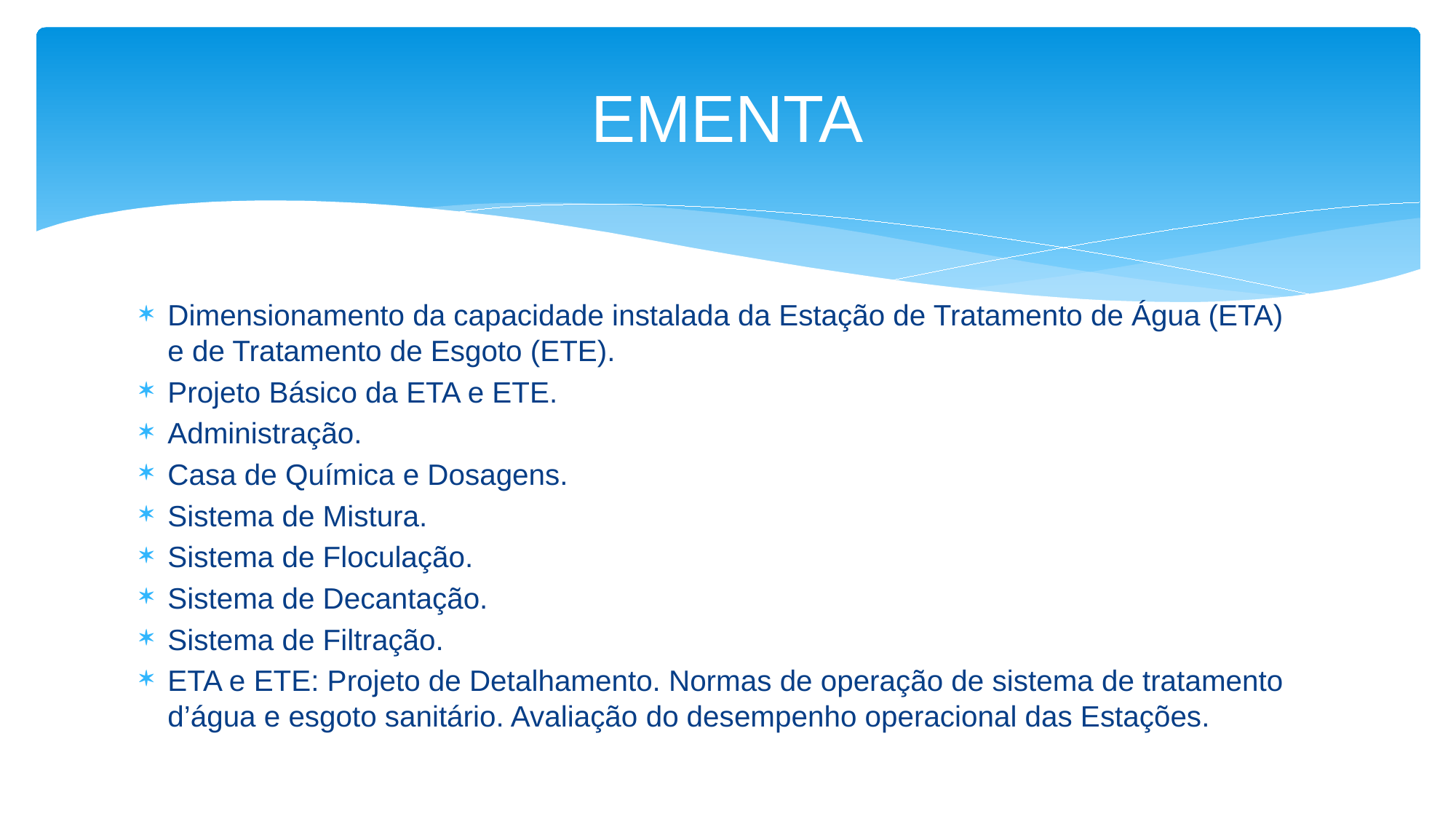

# EMENTA
Dimensionamento da capacidade instalada da Estação de Tratamento de Água (ETA) e de Tratamento de Esgoto (ETE).
Projeto Básico da ETA e ETE.
Administração.
Casa de Química e Dosagens.
Sistema de Mistura.
Sistema de Floculação.
Sistema de Decantação.
Sistema de Filtração.
ETA e ETE: Projeto de Detalhamento. Normas de operação de sistema de tratamento d’água e esgoto sanitário. Avaliação do desempenho operacional das Estações.